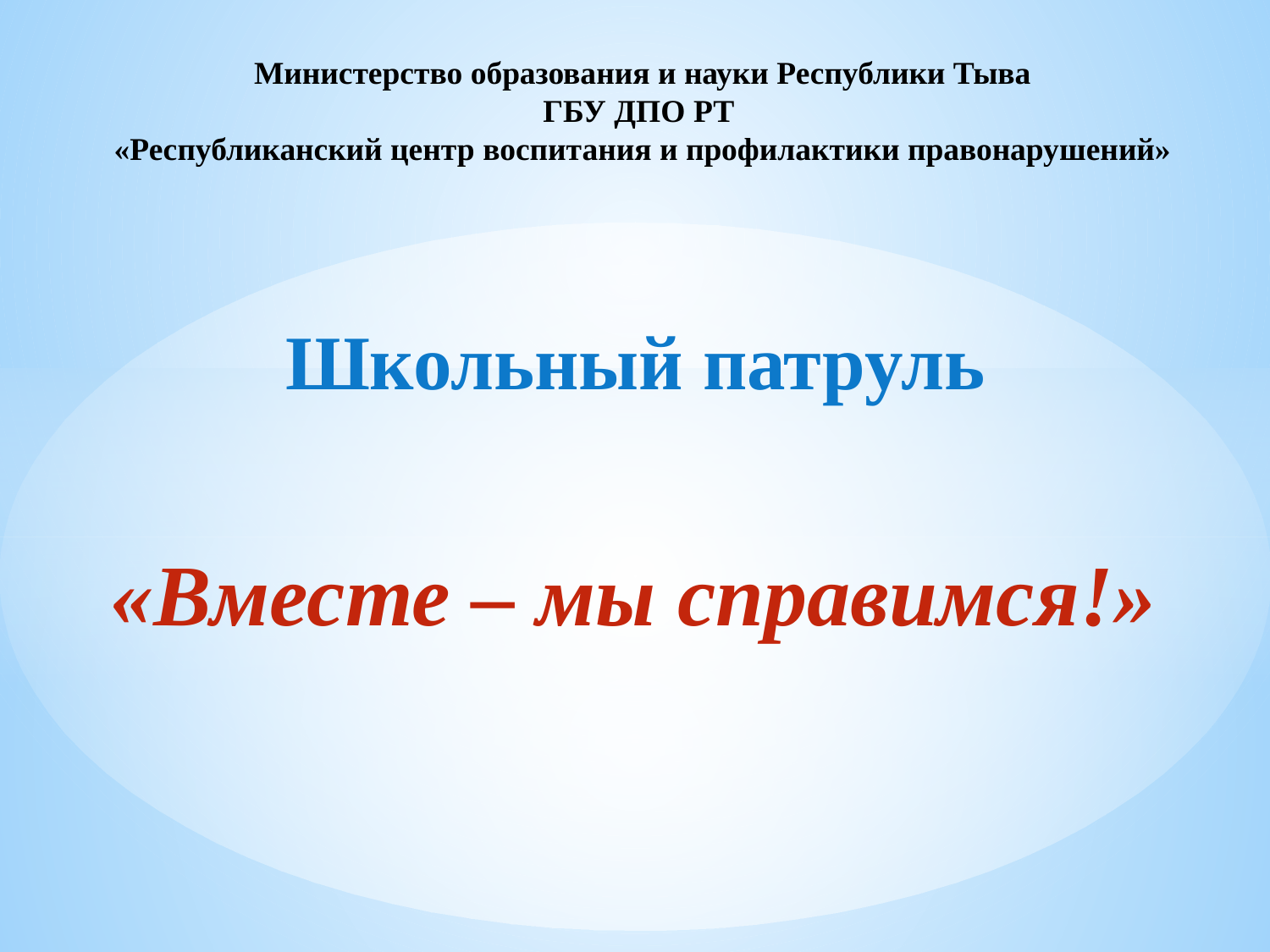

# Министерство образования и науки Республики Тыва ГБУ ДПО РТ «Республиканский центр воспитания и профилактики правонарушений»
Школьный патруль

«Вместе – мы справимся!»